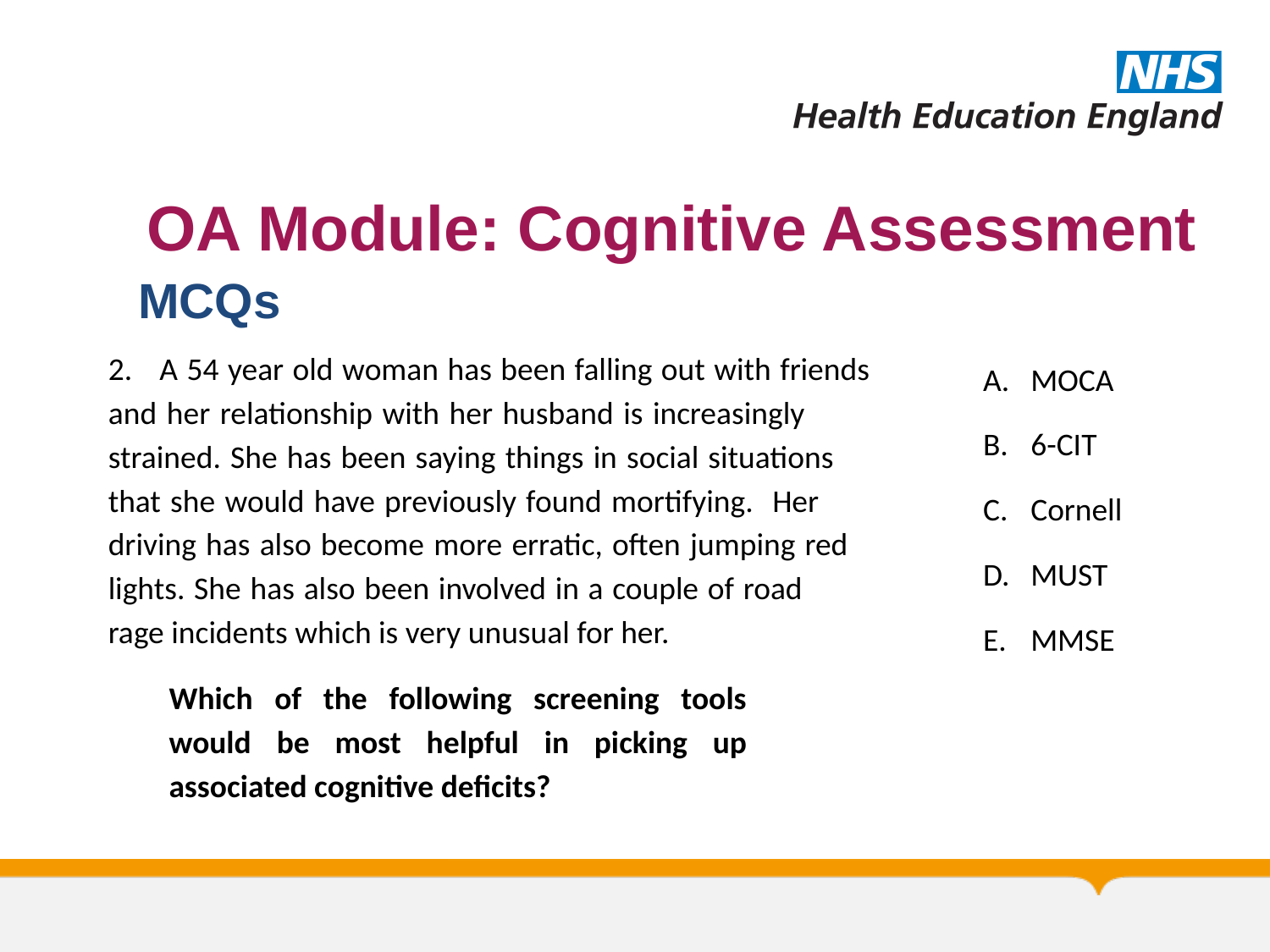

OA Module: Cognitive Assessment
MCQs
2. 	A 54 year old woman has been falling out with friends 	and her relationship with her husband is increasingly 	strained. She has been saying things in social situations 	that she would have previously found mortifying.  Her 	driving has also become more erratic, often jumping red 	lights. She has also been involved in a couple of road 	rage incidents which is very unusual for her.
MOCA
6-CIT
Cornell
MUST
MMSE
Which of the following screening tools would be most helpful in picking up associated cognitive deficits?